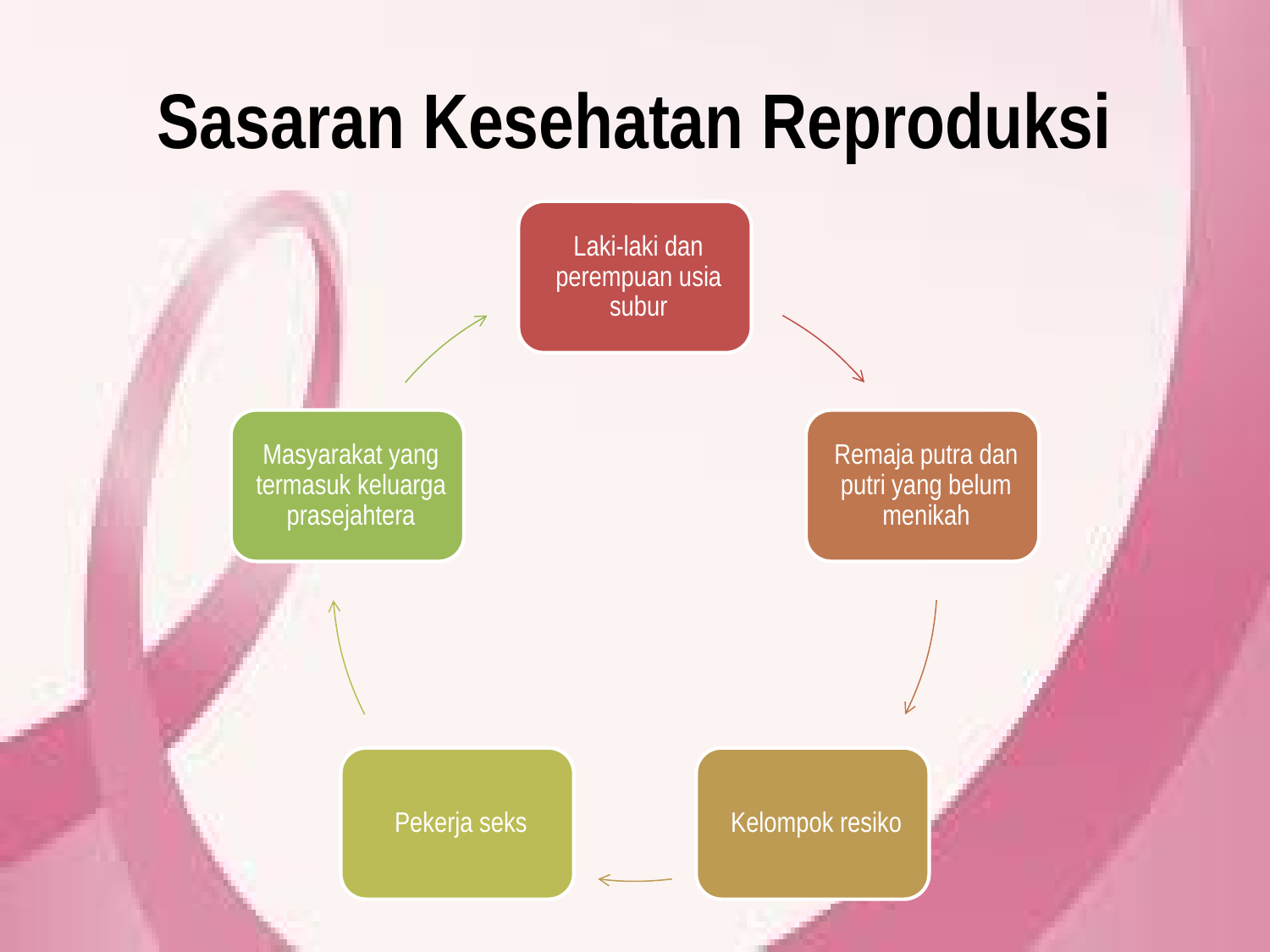

# Sasaran Kesehatan Reproduksi
Laki-laki dan perempuan usia subur
Remaja putra dan putri yang belum menikah
Kelompok resiko
Pekerja seks
Masyarakat yang termasuk keluarga prasejahtera